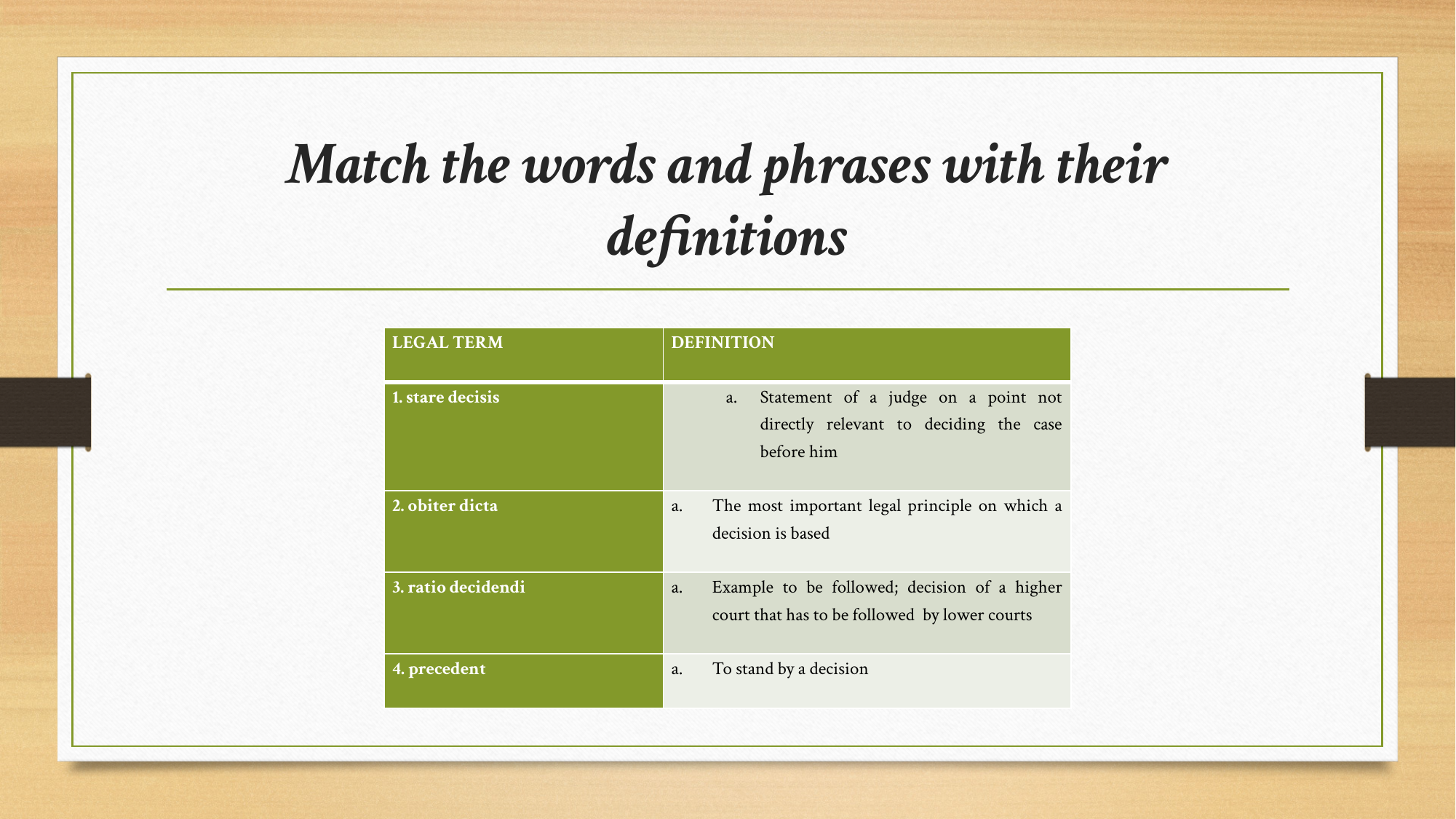

# Match the words and phrases with their definitions
| LEGAL TERM | DEFINITION |
| --- | --- |
| 1. stare decisis | Statement of a judge on a point not directly relevant to deciding the case before him |
| 2. obiter dicta | The most important legal principle on which a decision is based |
| 3. ratio decidendi | Example to be followed; decision of a higher court that has to be followed  by lower courts |
| 4. precedent | To stand by a decision |